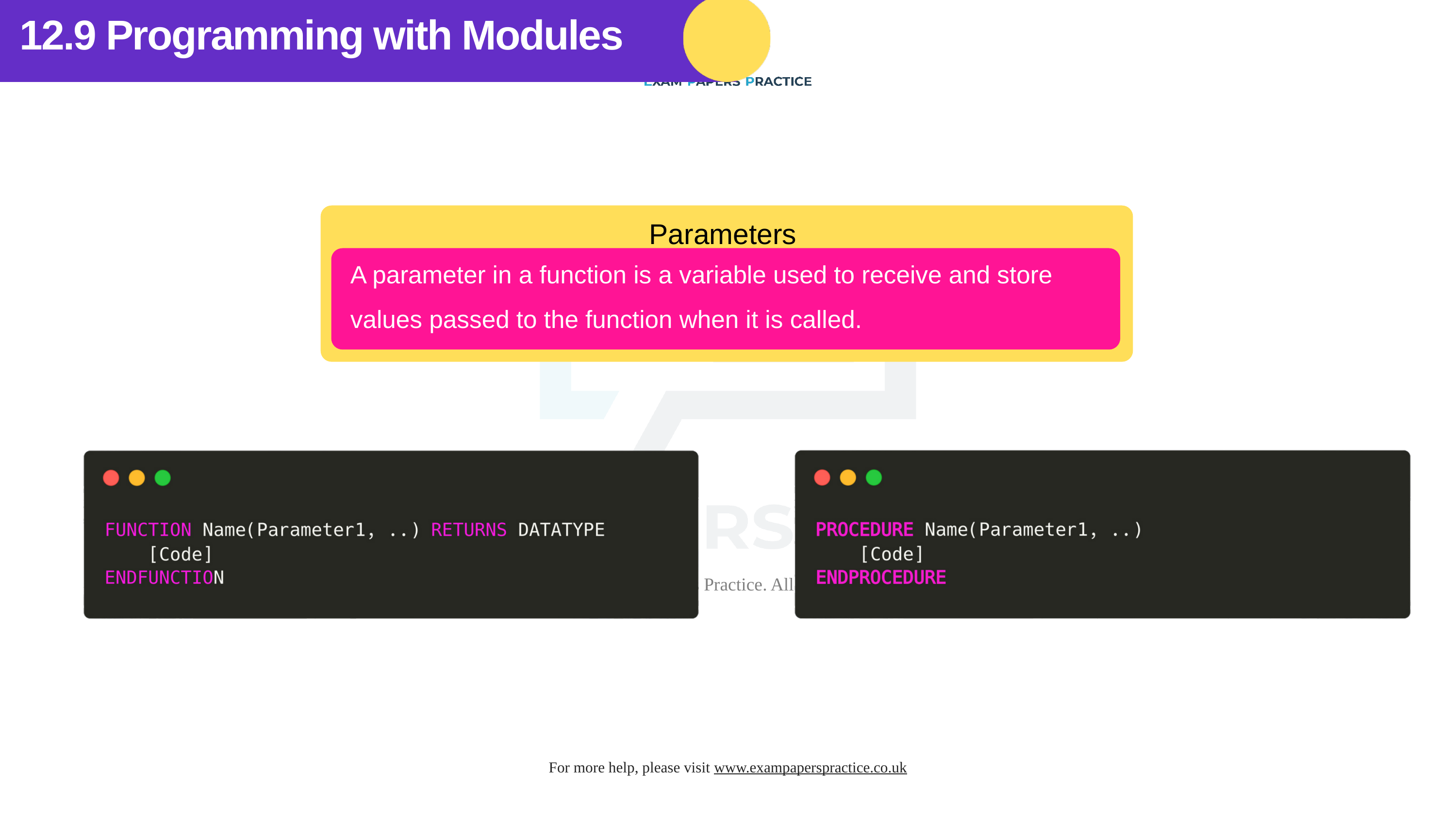

12.9 Programming with Modules
Parameters

A parameter in a function is a variable used to receive and store values passed to the function when it is called.